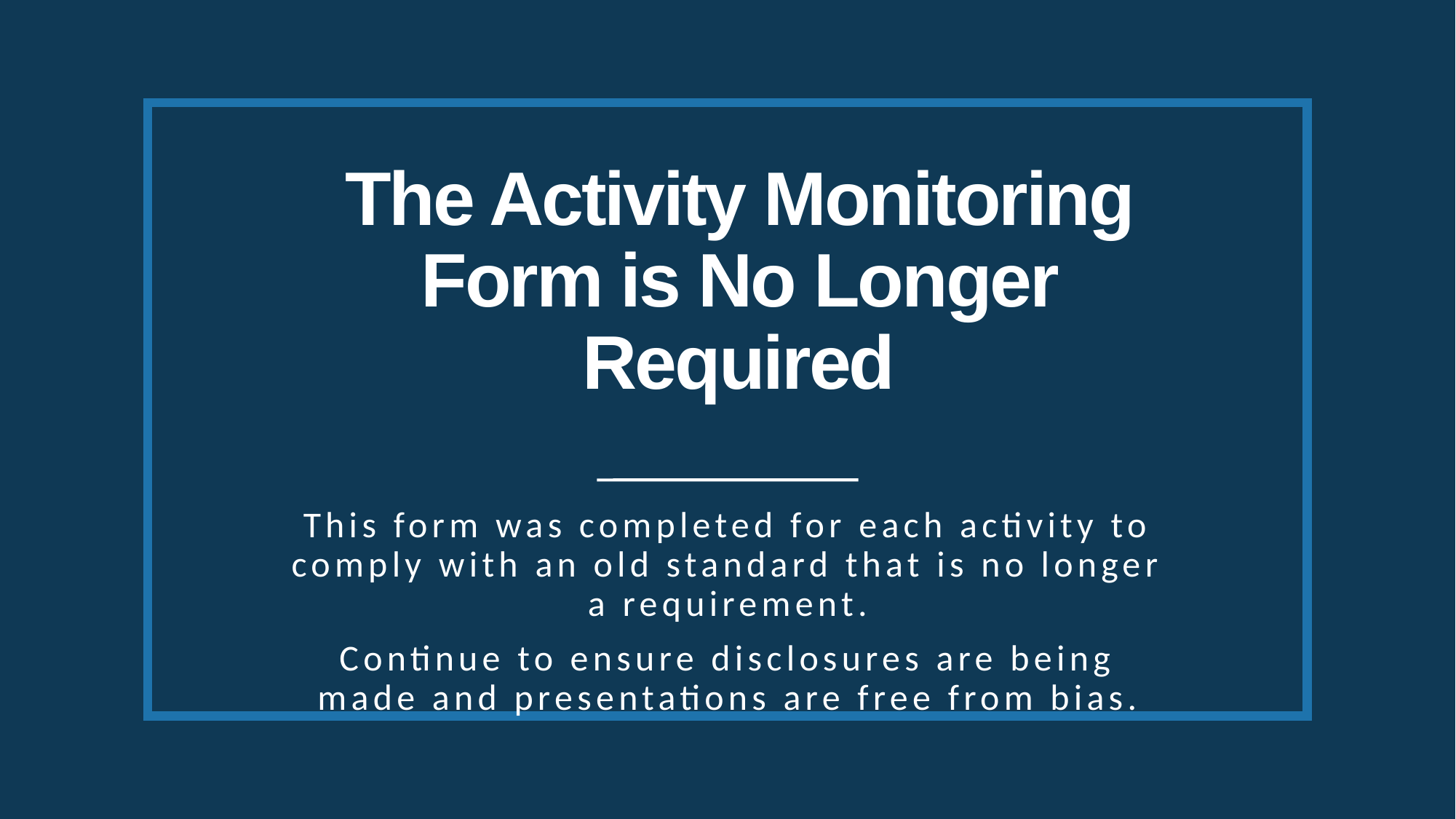

# The Activity Monitoring Form is No Longer Required
This form was completed for each activity to comply with an old standard that is no longer a requirement.
Continue to ensure disclosures are being made and presentations are free from bias.